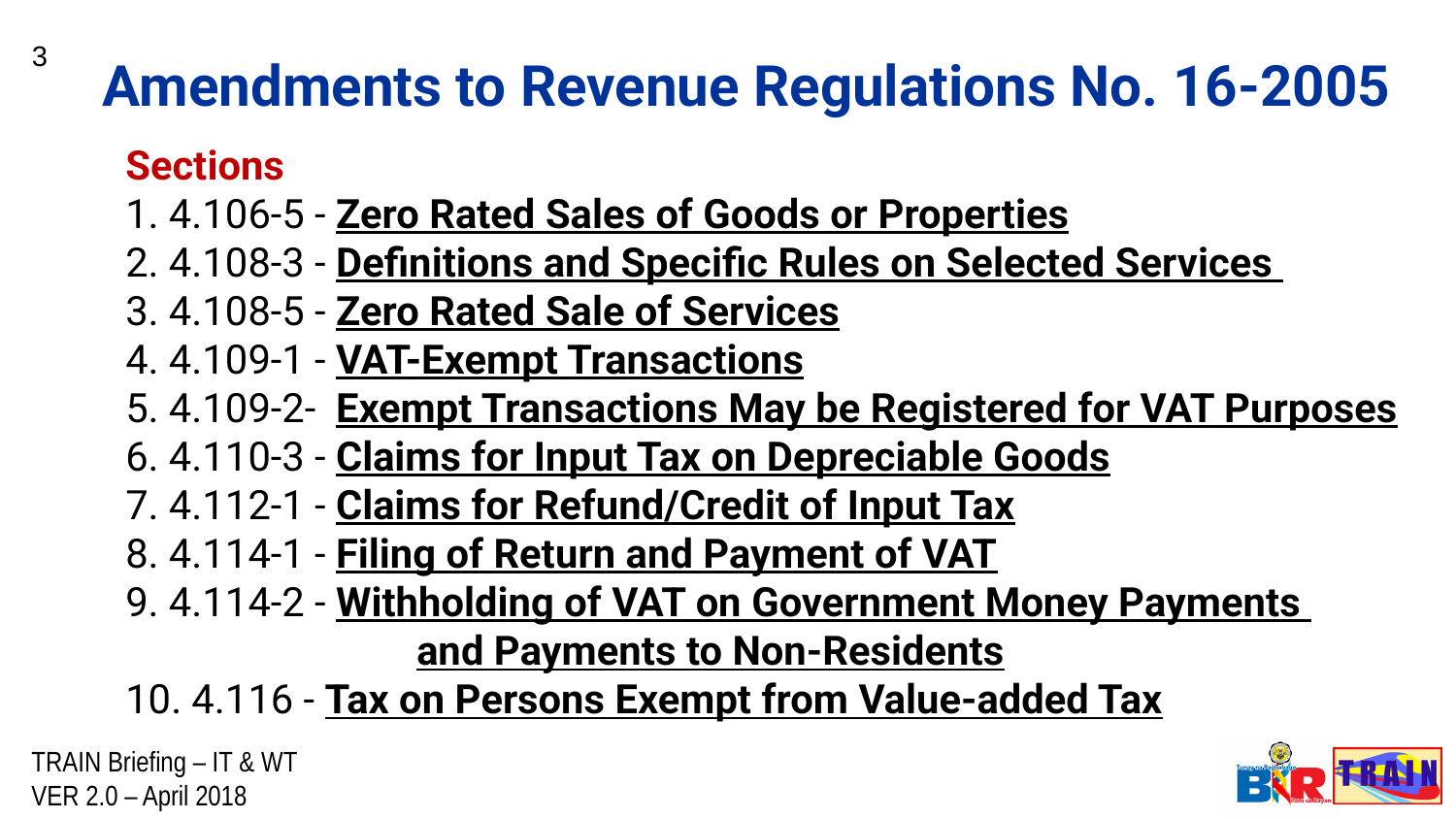

3
# Amendments to Revenue Regulations No. 16-2005
Sections
1. 4.106-5 - Zero Rated Sales of Goods or Properties
2. 4.108-3 - Definitions and Specific Rules on Selected Services
3. 4.108-5 - Zero Rated Sale of Services
4. 4.109-1 - VAT-Exempt Transactions
5. 4.109-2-  Exempt Transactions May be Registered for VAT Purposes
6. 4.110-3 - Claims for Input Tax on Depreciable Goods
7. 4.112-1 - Claims for Refund/Credit of Input Tax
8. 4.114-1 - Filing of Return and Payment of VAT
9. 4.114-2 - Withholding of VAT on Government Money Payments
		and Payments to Non-Residents
10. 4.116 - Tax on Persons Exempt from Value-added Tax